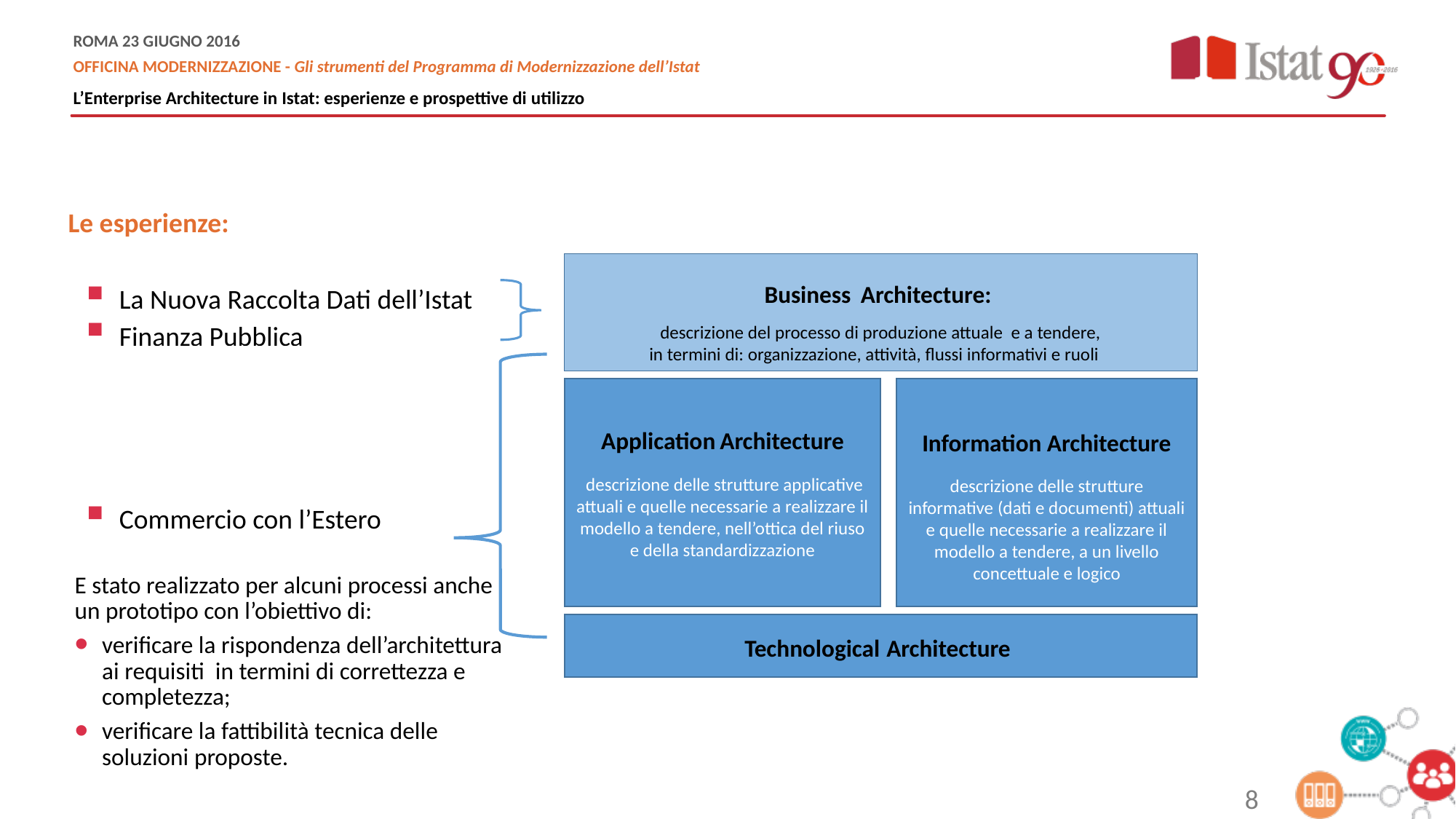

Le esperienze:
Business Architecture:
descrizione del processo di produzione attuale  e a tendere,
in termini di: organizzazione, attività, flussi informativi e ruoli
La Nuova Raccolta Dati dell’Istat
Finanza Pubblica

Commercio con l’Estero

Information Architecture
descrizione delle strutture informative (dati e documenti) attuali e quelle necessarie a realizzare il modello a tendere, a un livello concettuale e logico

Application Architecture
 descrizione delle strutture applicative attuali e quelle necessarie a realizzare il modello a tendere, nell’ottica del riuso e della standardizzazione
Commercio con l’Estero
E stato realizzato per alcuni processi anche un prototipo con l’obiettivo di:
verificare la rispondenza dell’architettura ai requisiti  in termini di correttezza e completezza;
verificare la fattibilità tecnica delle soluzioni proposte.

Technological Architecture
8